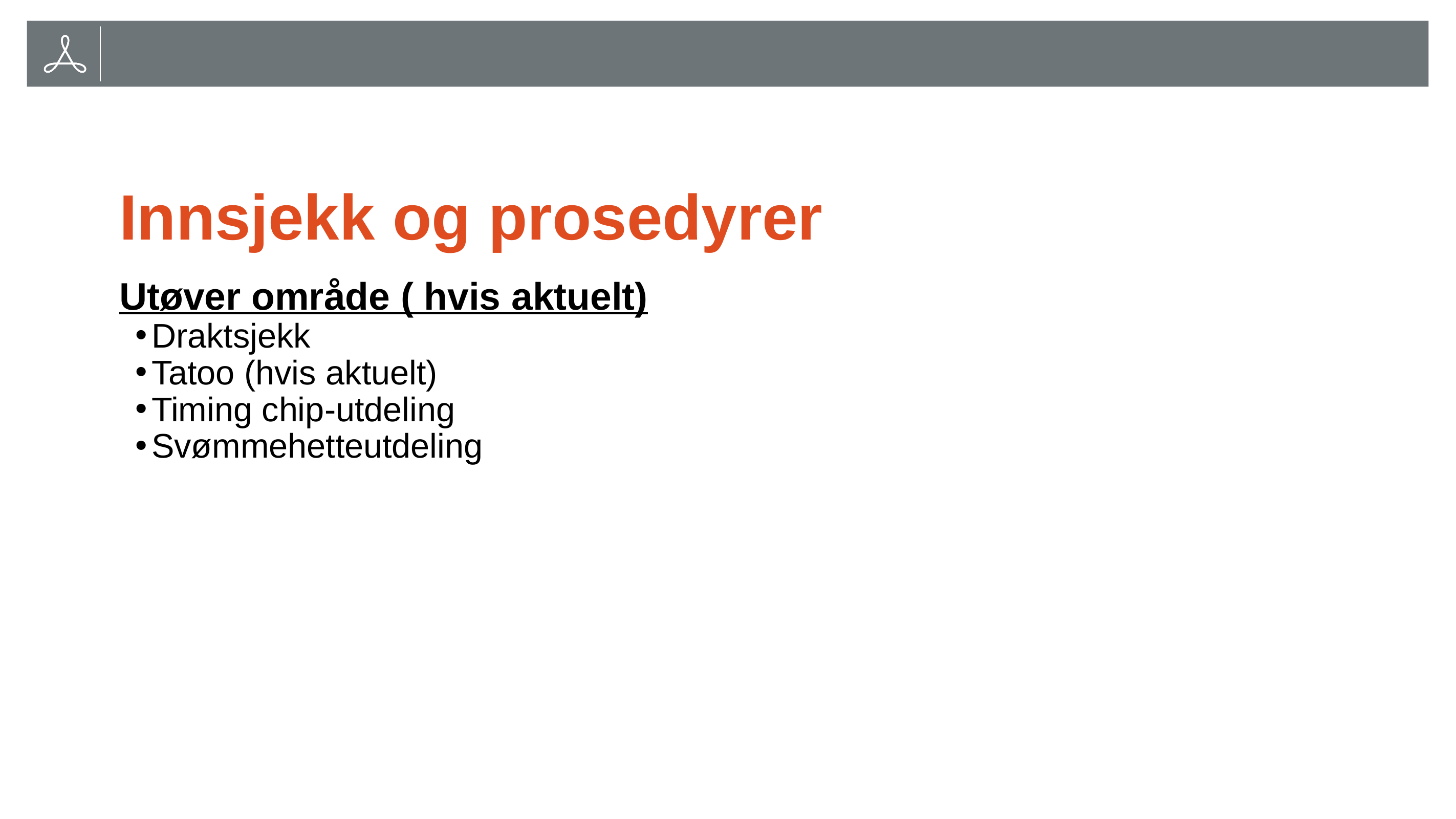

# Innsjekk og prosedyrer
Utøver område ( hvis aktuelt)
Draktsjekk
Tatoo (hvis aktuelt)
Timing chip-utdeling
Svømmehetteutdeling